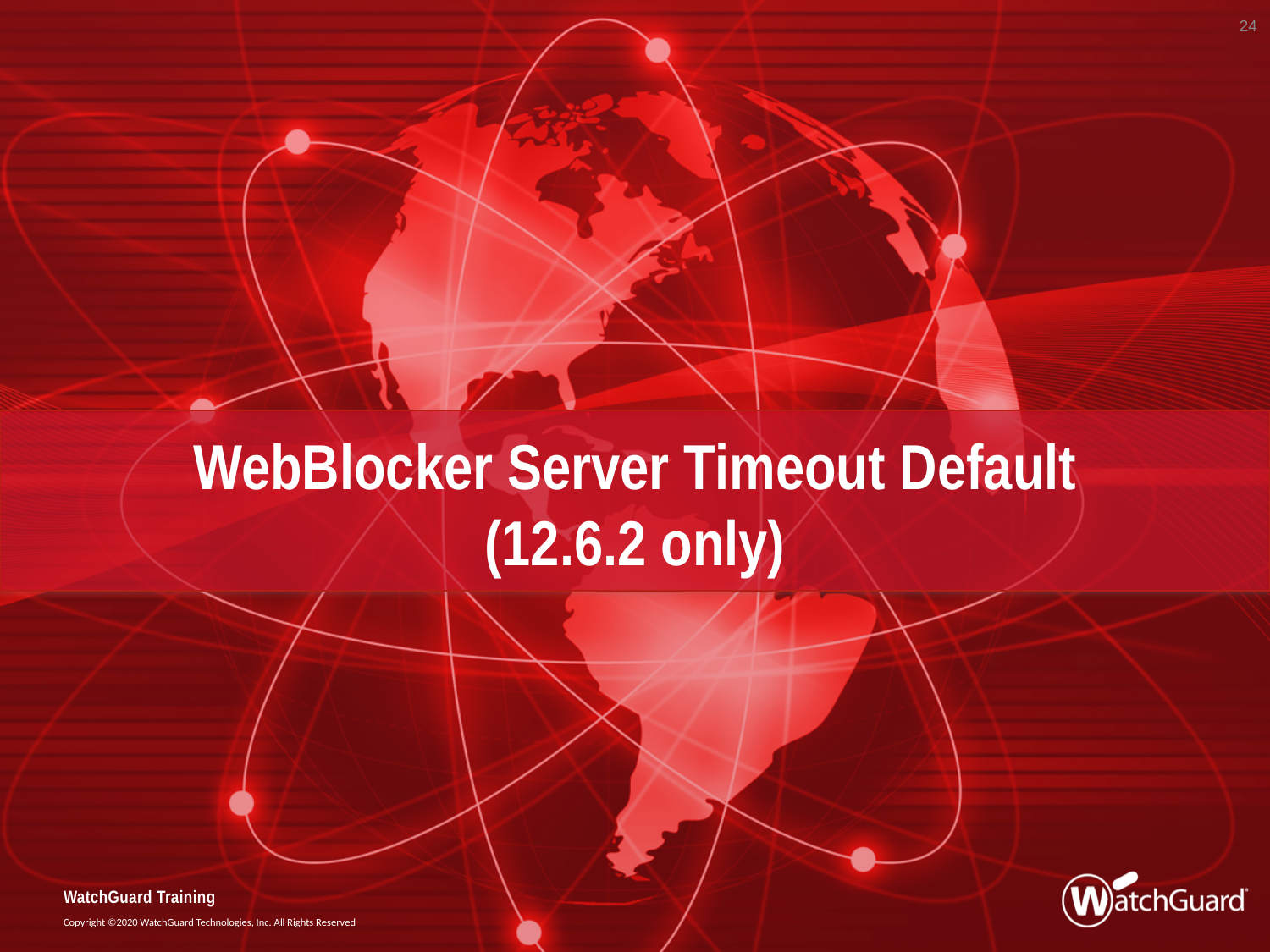

24
# WebBlocker Server Timeout Default (12.6.2 only)